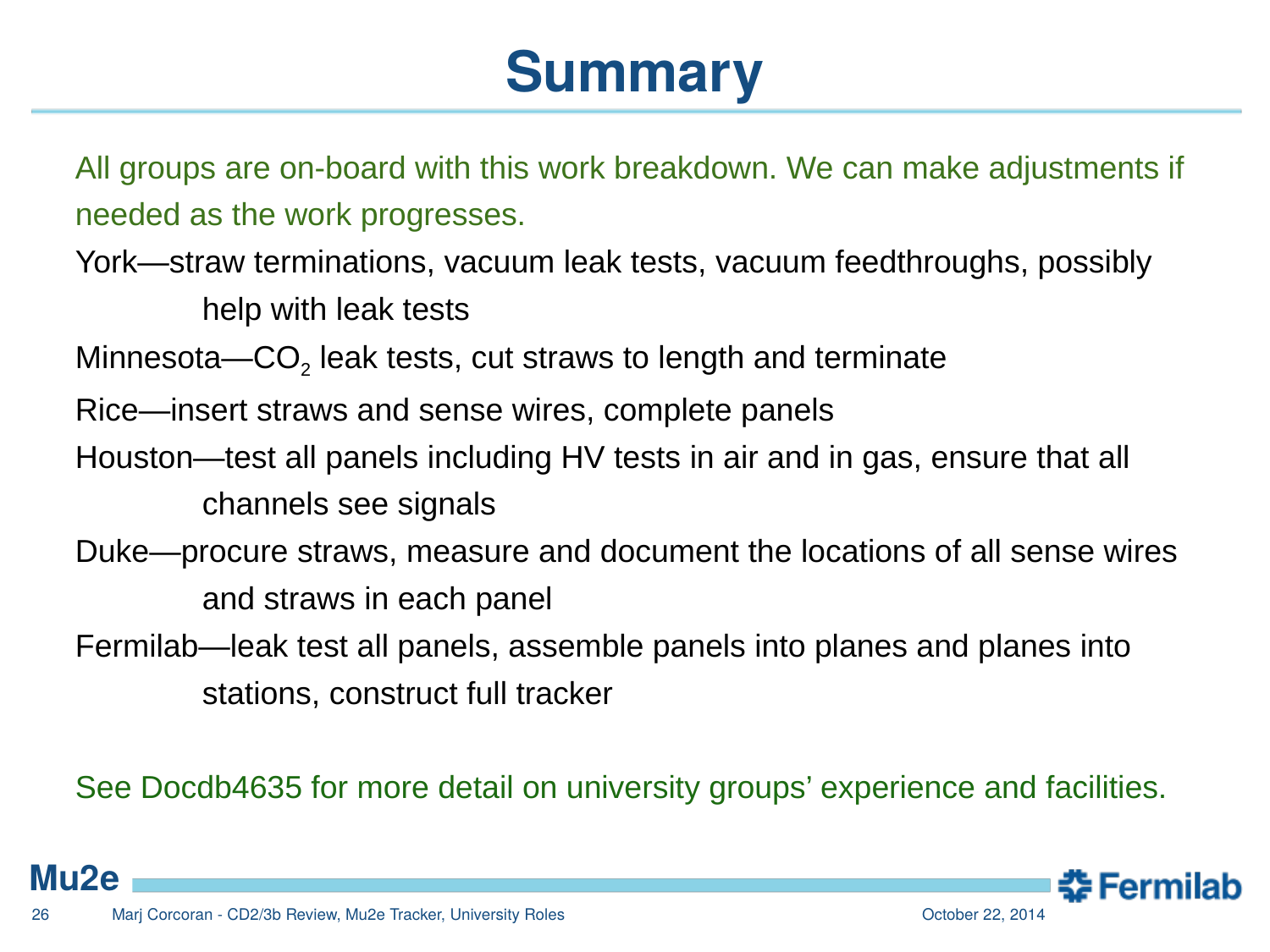

# Summary
All groups are on-board with this work breakdown. We can make adjustments if needed as the work progresses.
York—straw terminations, vacuum leak tests, vacuum feedthroughs, possibly      		help with leak tests
Minnesota—CO2 leak tests, cut straws to length and terminate
Rice—insert straws and sense wires, complete panels
Houston—test all panels including HV tests in air and in gas, ensure that all      		channels see signals
Duke—procure straws, measure and document the locations of all sense wires      	and straws in each panel
Fermilab—leak test all panels, assemble panels into planes and planes into      		stations, construct full tracker

See Docdb4635 for more detail on university groups’ experience and facilities.
26
Marj Corcoran - CD2/3b Review, Mu2e Tracker, University Roles
October 22, 2014